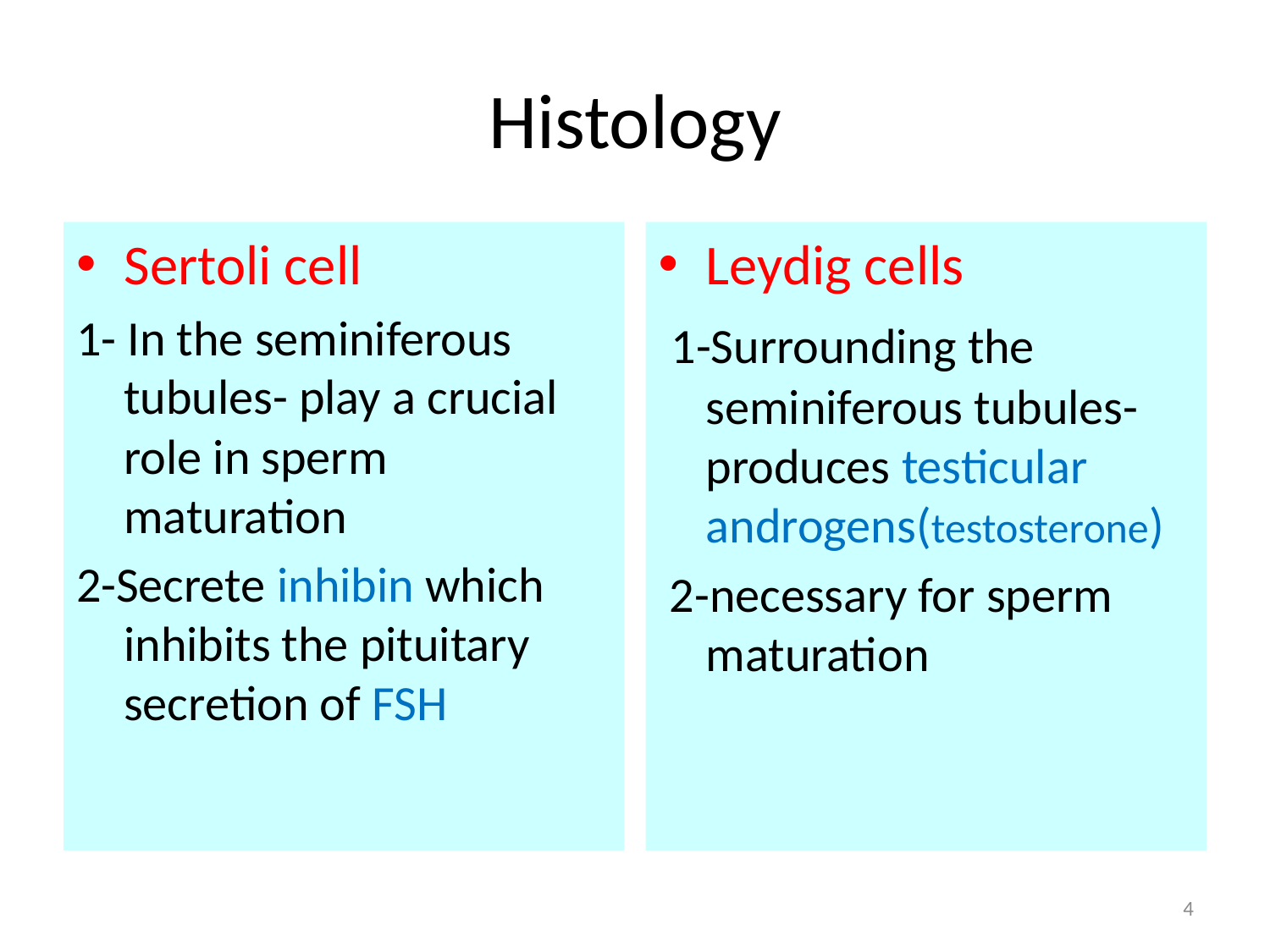

# Histology
Sertoli cell
1- In the seminiferous tubules- play a crucial role in sperm maturation
2-Secrete inhibin which inhibits the pituitary secretion of FSH
Leydig cells
 1-Surrounding the seminiferous tubules-produces testicular androgens(testosterone)
 2-necessary for sperm maturation
4